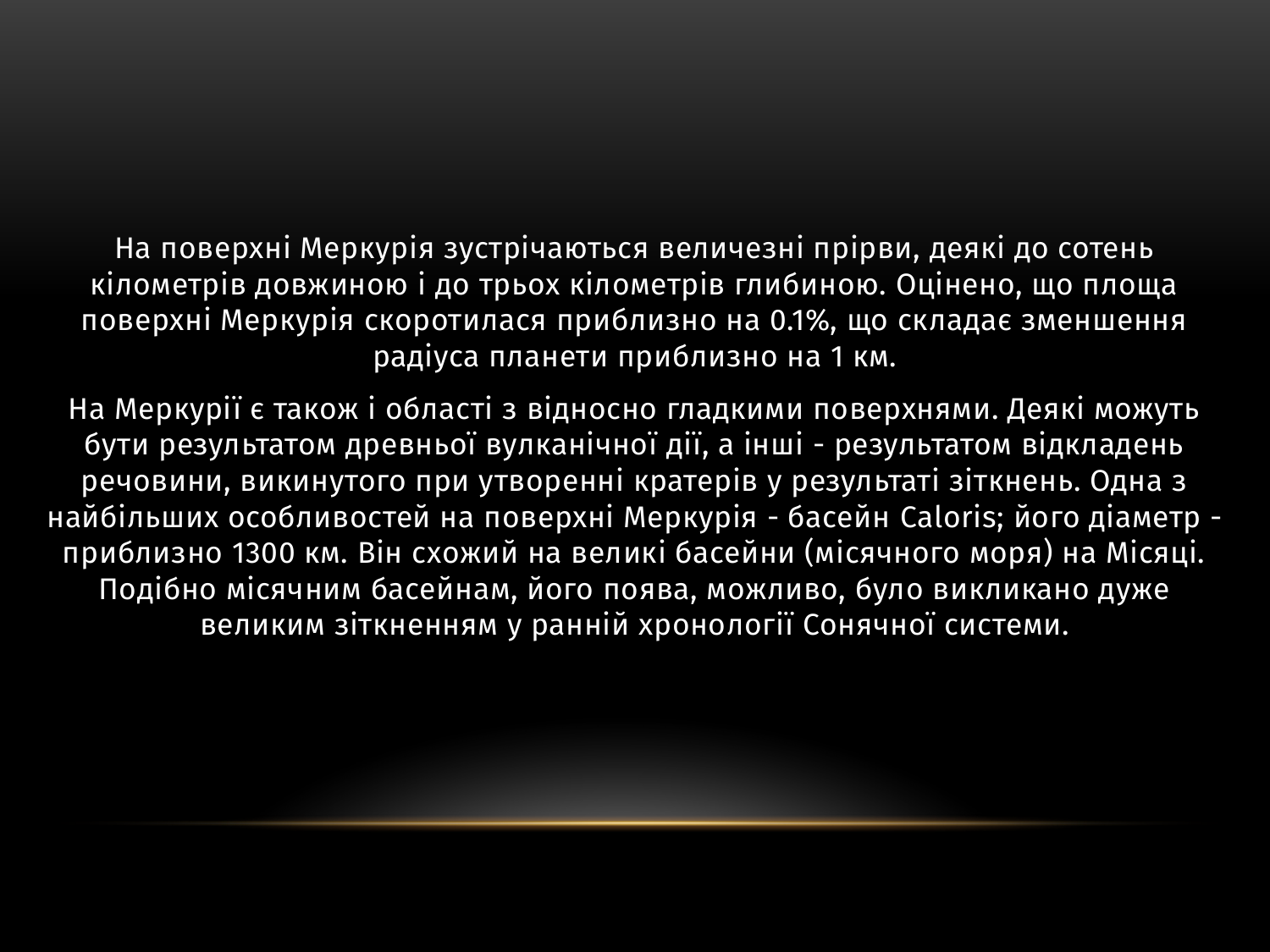

На поверхні Меркурія зустрічаються величезні прірви, деякі до сотень кілометрів довжиною і до трьох кілометрів глибиною. Оцінено, що площа поверхні Меркурія скоротилася приблизно на 0.1%, що складає зменшення радіуса планети приблизно на 1 км.
На Меркурії є також і області з відносно гладкими поверхнями. Деякі можуть бути результатом древньої вулканічної дії, а інші - результатом відкладень речовини, викинутого при утворенні кратерів у результаті зіткнень. Одна з найбільших особливостей на поверхні Меркурія - басейн Caloris; його діаметр - приблизно 1300 км. Він схожий на великі басейни (місячного моря) на Місяці. Подібно місячним басейнам, його поява, можливо, було викликано дуже великим зіткненням у ранній хронології Сонячної системи.